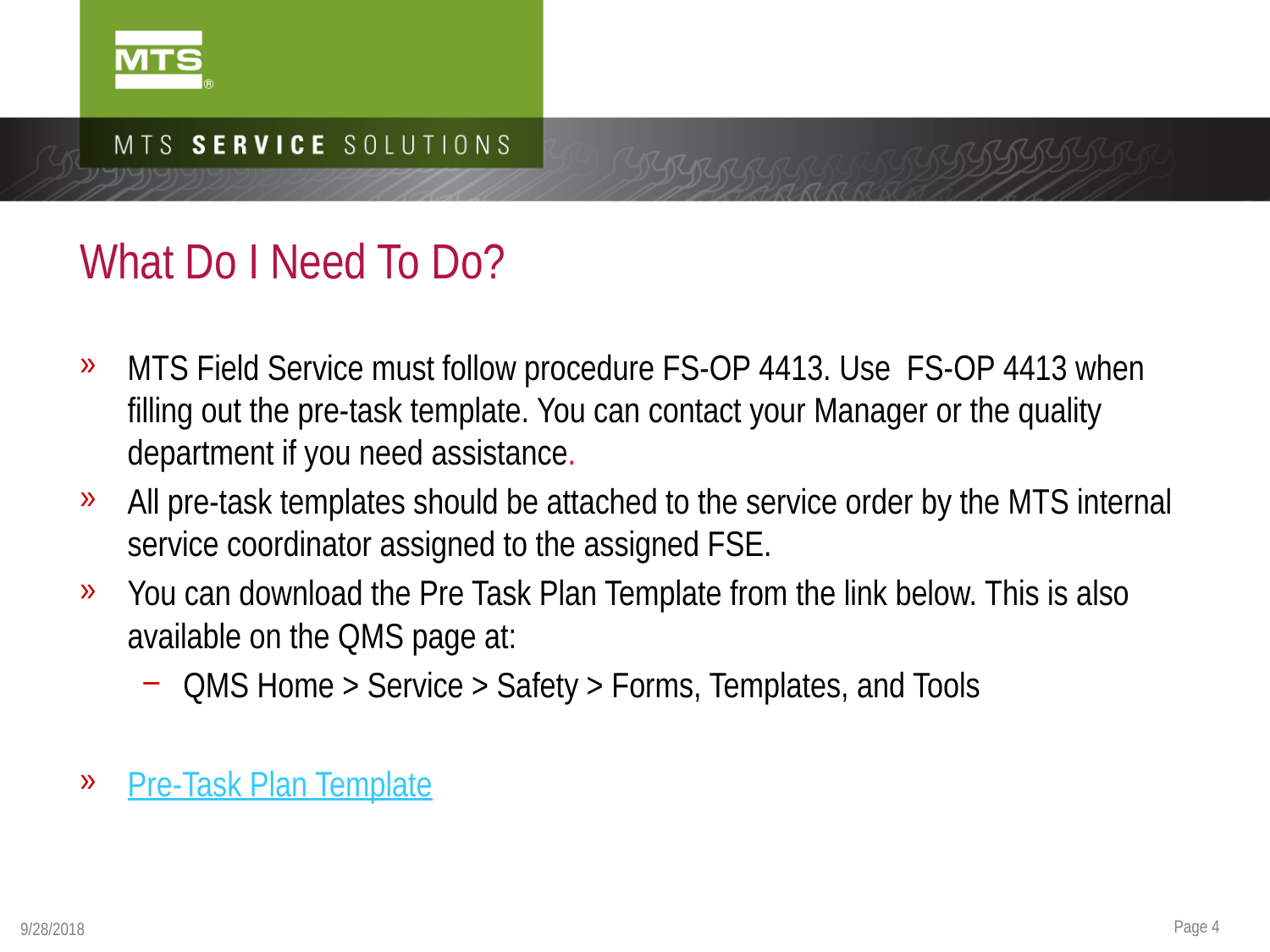

# What Do I Need To Do?
MTS Field Service must follow procedure FS-OP 4413. Use  FS-OP 4413 when filling out the pre-task template. You can contact your Manager or the quality department if you need assistance.
All pre-task templates should be attached to the service order by the MTS internal service coordinator assigned to the assigned FSE.
You can download the Pre Task Plan Template from the link below. This is also available on the QMS page at:
QMS Home > Service > Safety > Forms, Templates, and Tools

Pre-Task Plan Template

Page 4
9/28/2018